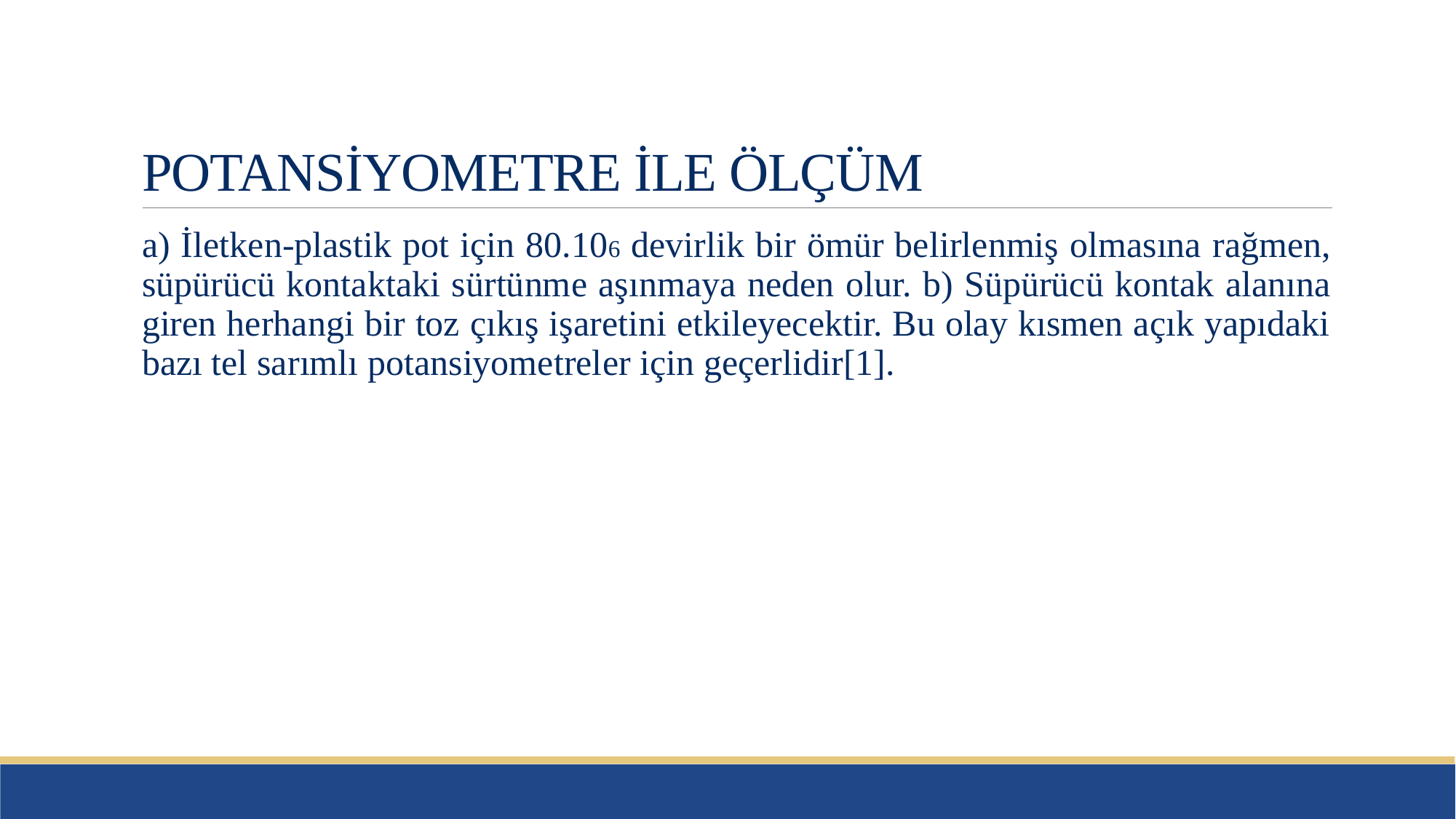

# POTANSİYOMETRE İLE ÖLÇÜM
a) İletken-plastik pot için 80.106 devirlik bir ömür belirlenmiş olmasına rağmen, süpürücü kontaktaki sürtünme aşınmaya neden olur. b) Süpürücü kontak alanına giren herhangi bir toz çıkış işaretini etkileyecektir. Bu olay kısmen açık yapıdaki bazı tel sarımlı potansiyometreler için geçerlidir[1].